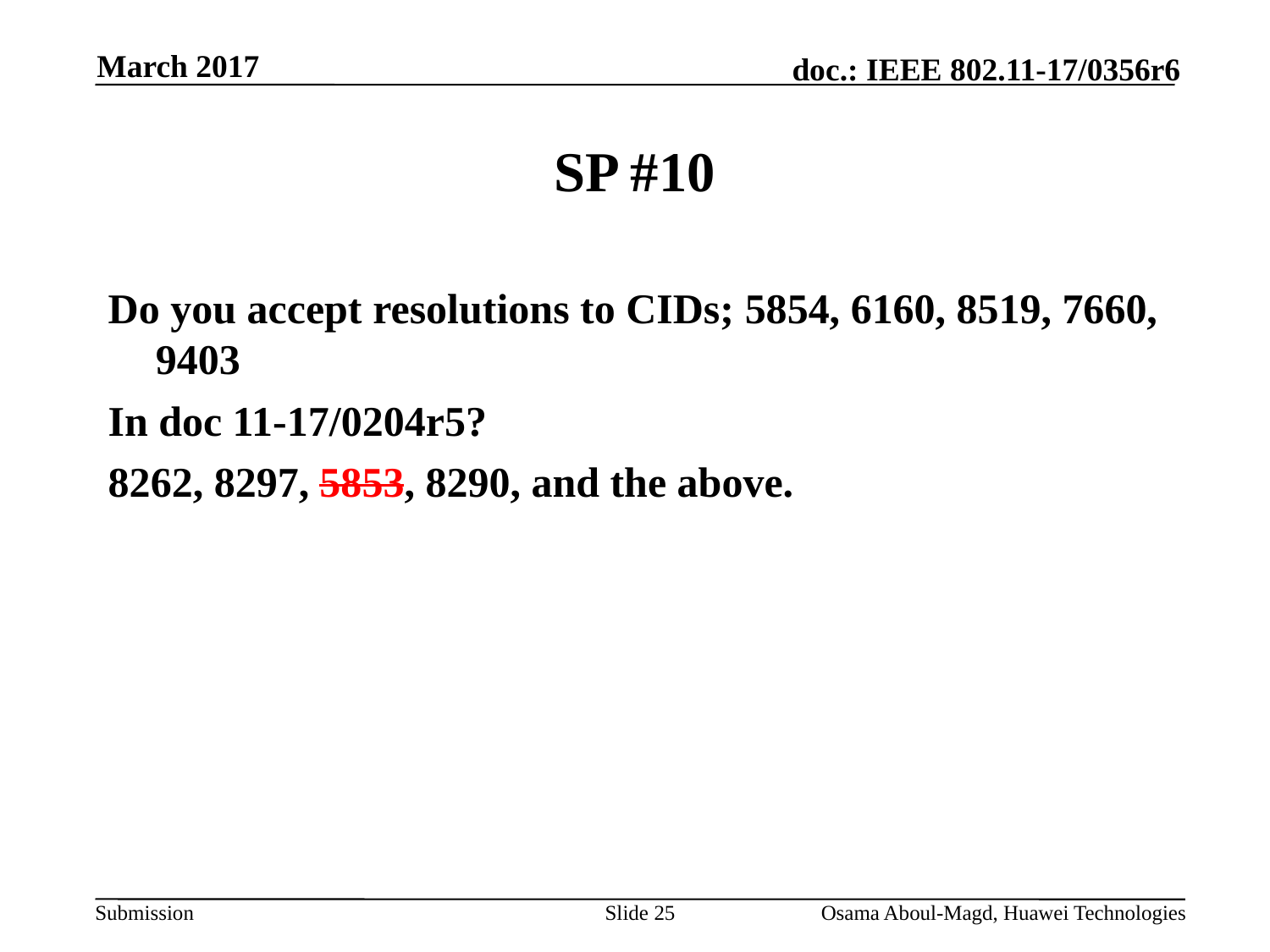

March 2017
# SP #10
Do you accept resolutions to CIDs; 5854, 6160, 8519, 7660, 9403
In doc 11-17/0204r5?
8262, 8297, 5853, 8290, and the above.
Slide 25
Osama Aboul-Magd, Huawei Technologies